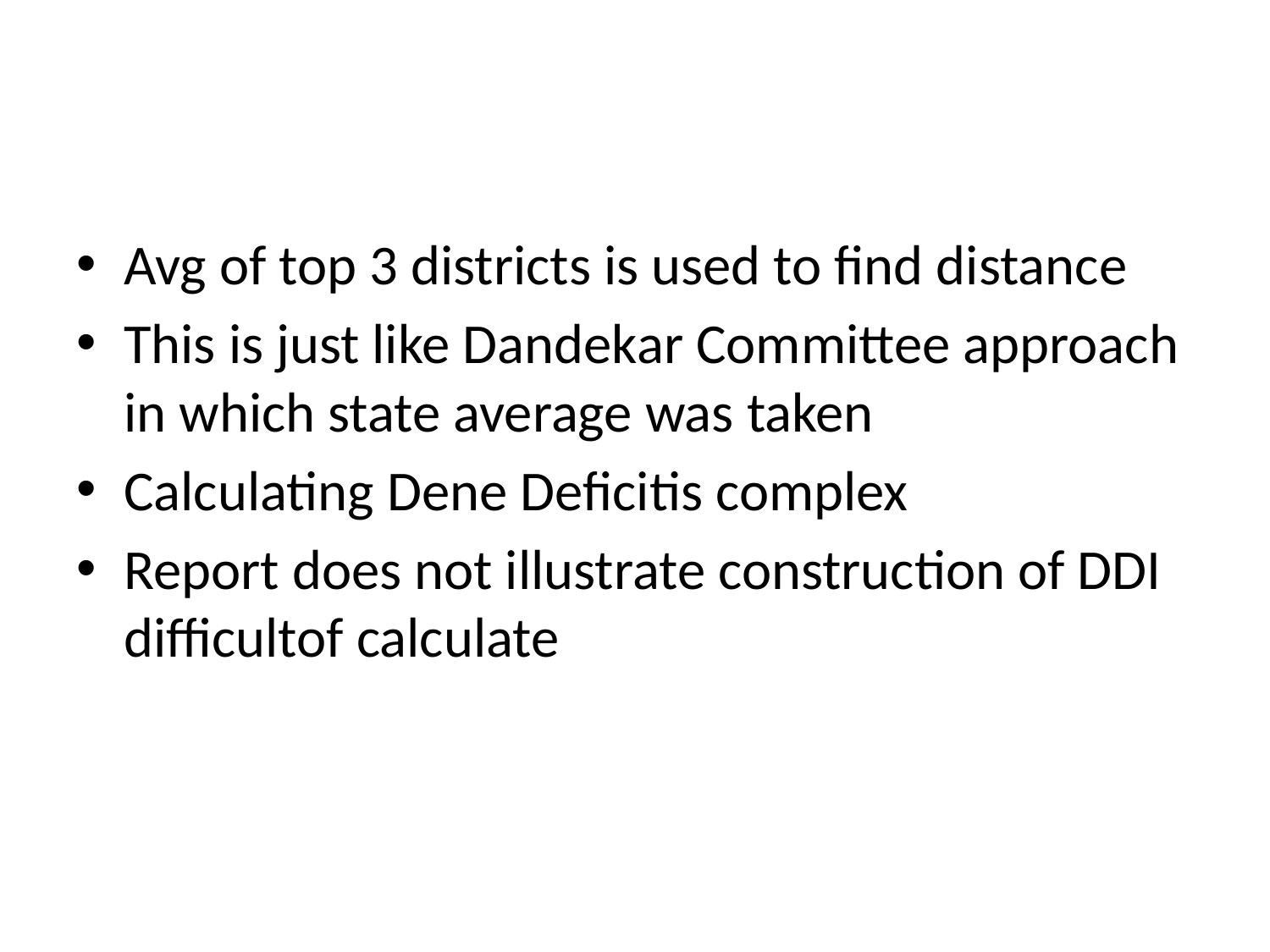

#
Avg of top 3 districts is used to find distance
This is just like Dandekar Committee approach in which state average was taken
Calculating Dene Deficitis complex
Report does not illustrate construction of DDI difficultof calculate